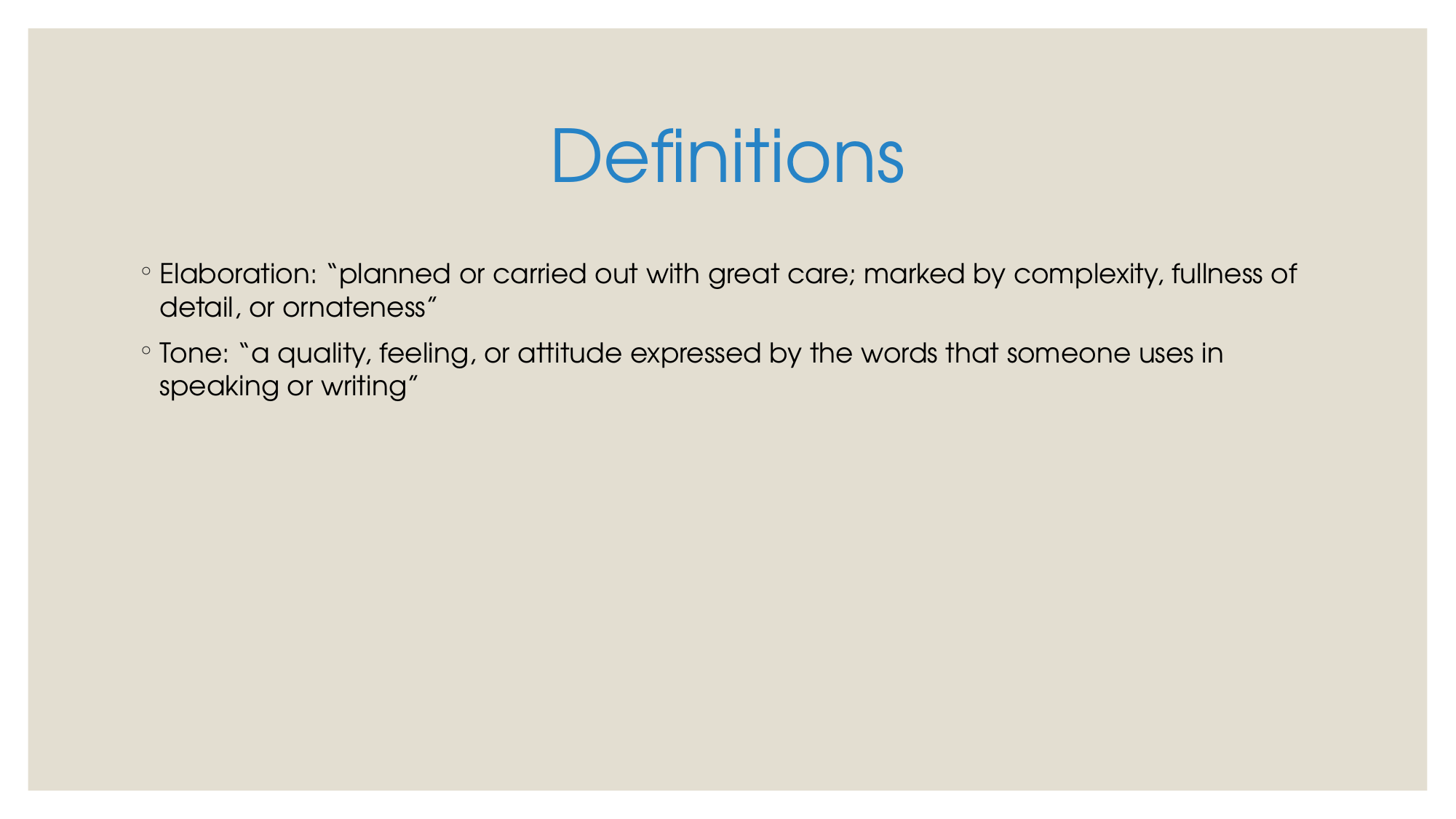

# Definitions
Elaboration: “planned or carried out with great care; marked by complexity, fullness of detail, or ornateness”
Tone: “a quality, feeling, or attitude expressed by the words that someone uses in speaking or writing”